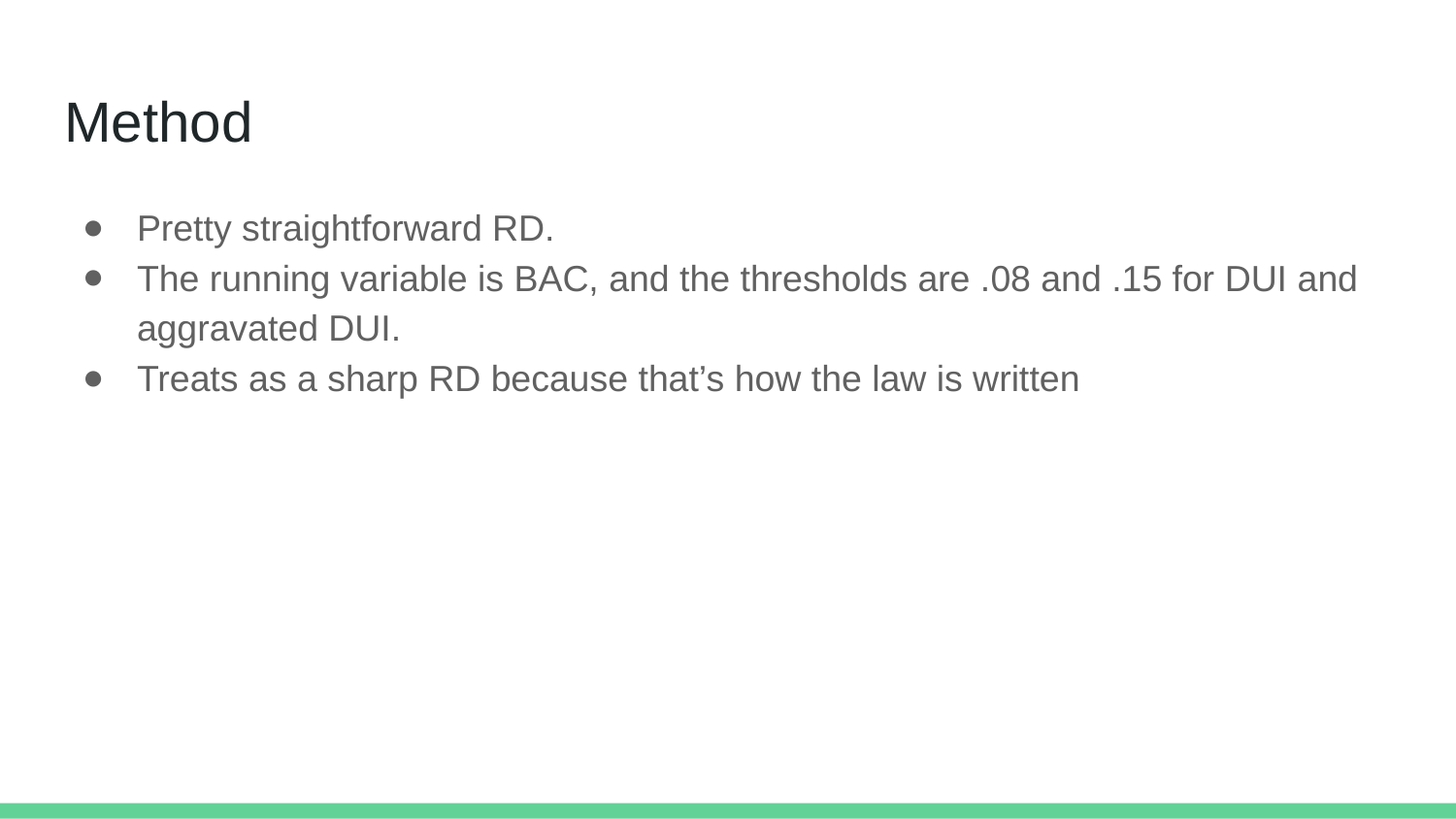

# Method
Pretty straightforward RD.
The running variable is BAC, and the thresholds are .08 and .15 for DUI and aggravated DUI.
Treats as a sharp RD because that’s how the law is written